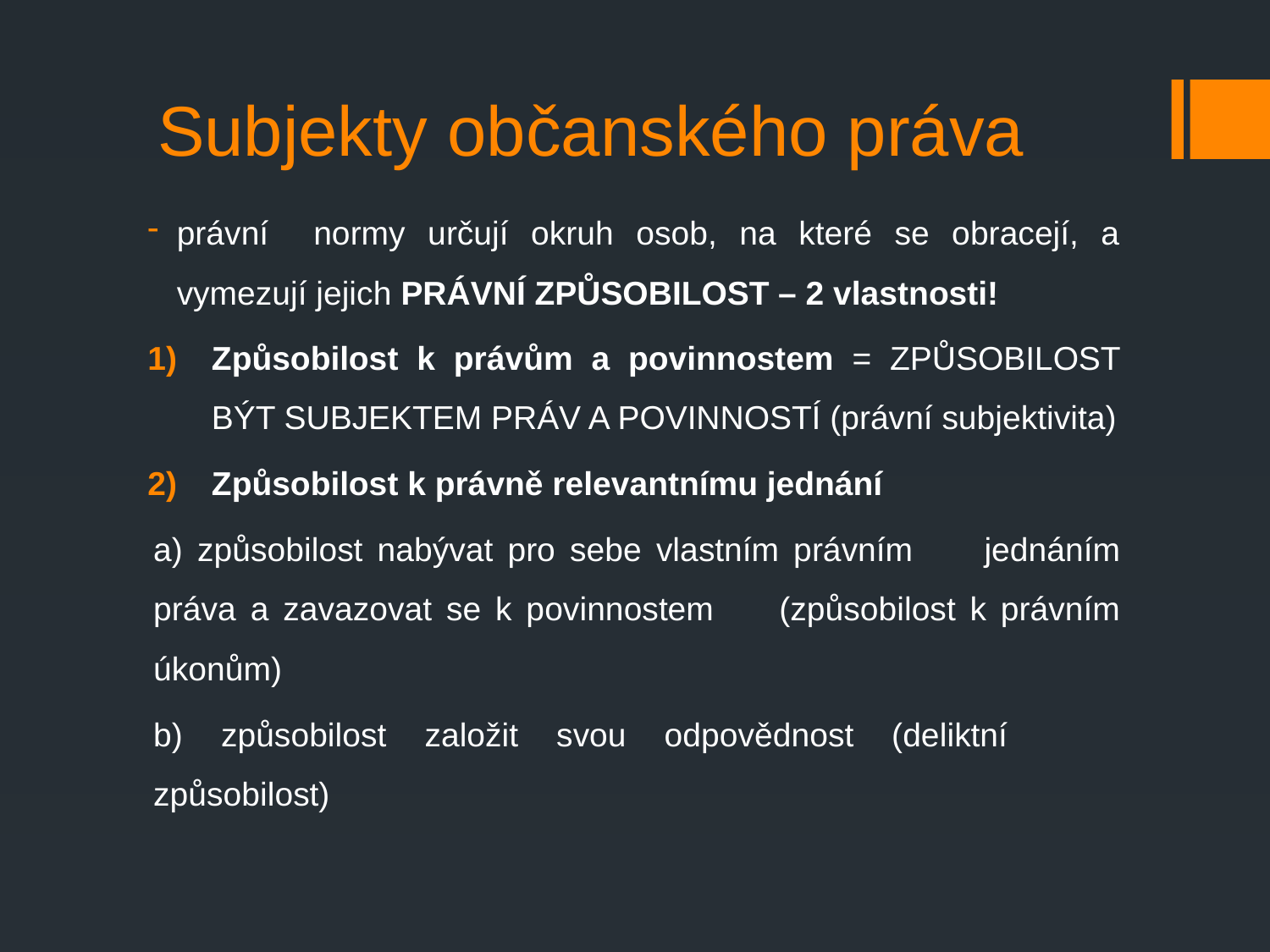

# Subjekty občanského práva
právní  normy určují okruh osob, na které se obracejí, a vymezují jejich PRÁVNÍ ZPŮSOBILOST – 2 vlastnosti!
Způsobilost k právům a povinnostem = ZPŮSOBILOST BÝT SUBJEKTEM PRÁV A POVINNOSTÍ (právní subjektivita)
Způsobilost k právně relevantnímu jednání
	a) způsobilost nabývat pro sebe vlastním právním 	jednáním práva a zavazovat se k povinnostem 	(způsobilost k právním úkonům)
	b) způsobilost založit svou odpovědnost (deliktní 	způsobilost)